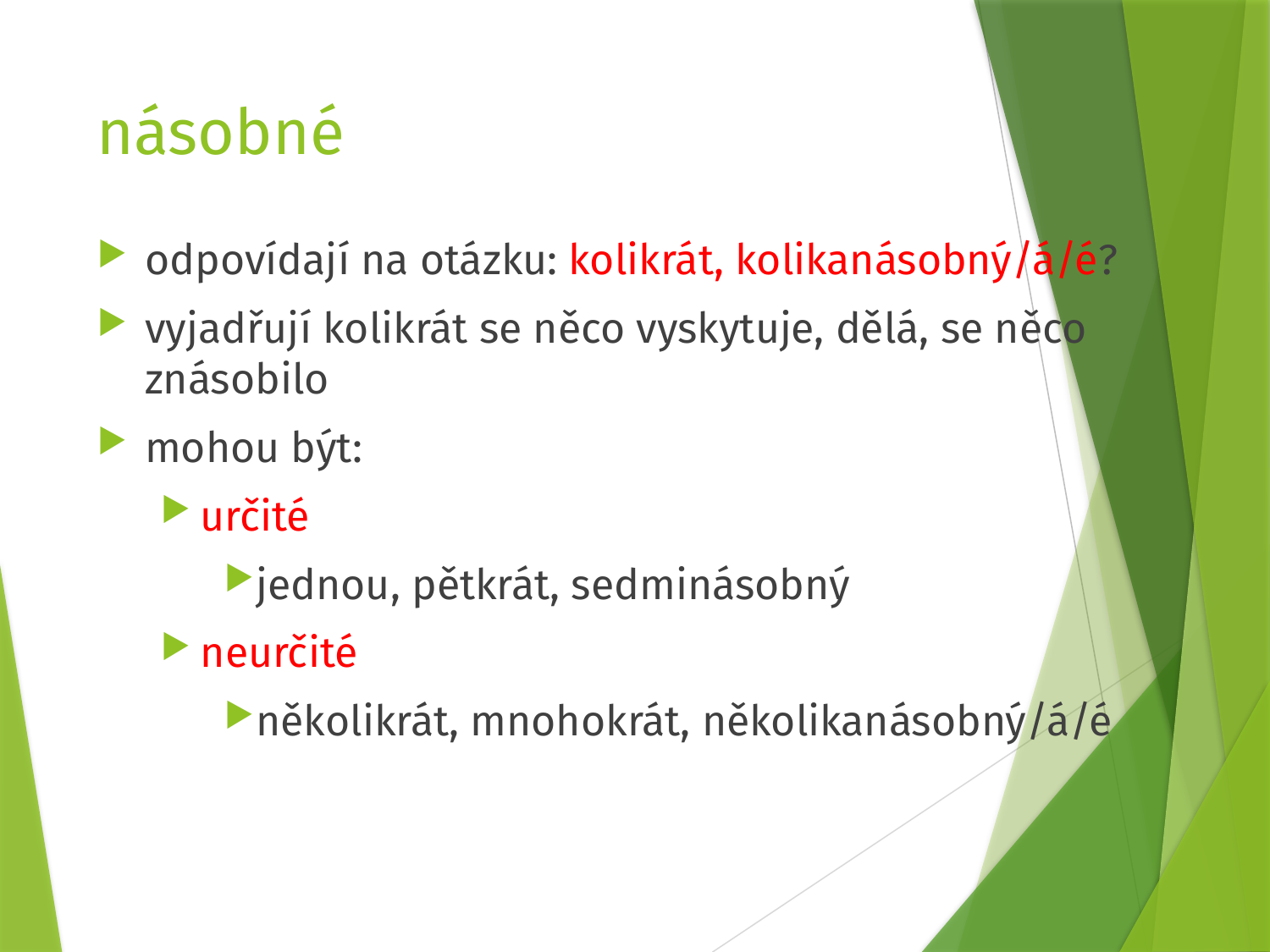

# násobné
odpovídají na otázku: kolikrát, kolikanásobný/á/é?
vyjadřují kolikrát se něco vyskytuje, dělá, se něco znásobilo
mohou být:
určité
jednou, pětkrát, sedminásobný
neurčité
několikrát, mnohokrát, několikanásobný/á/é